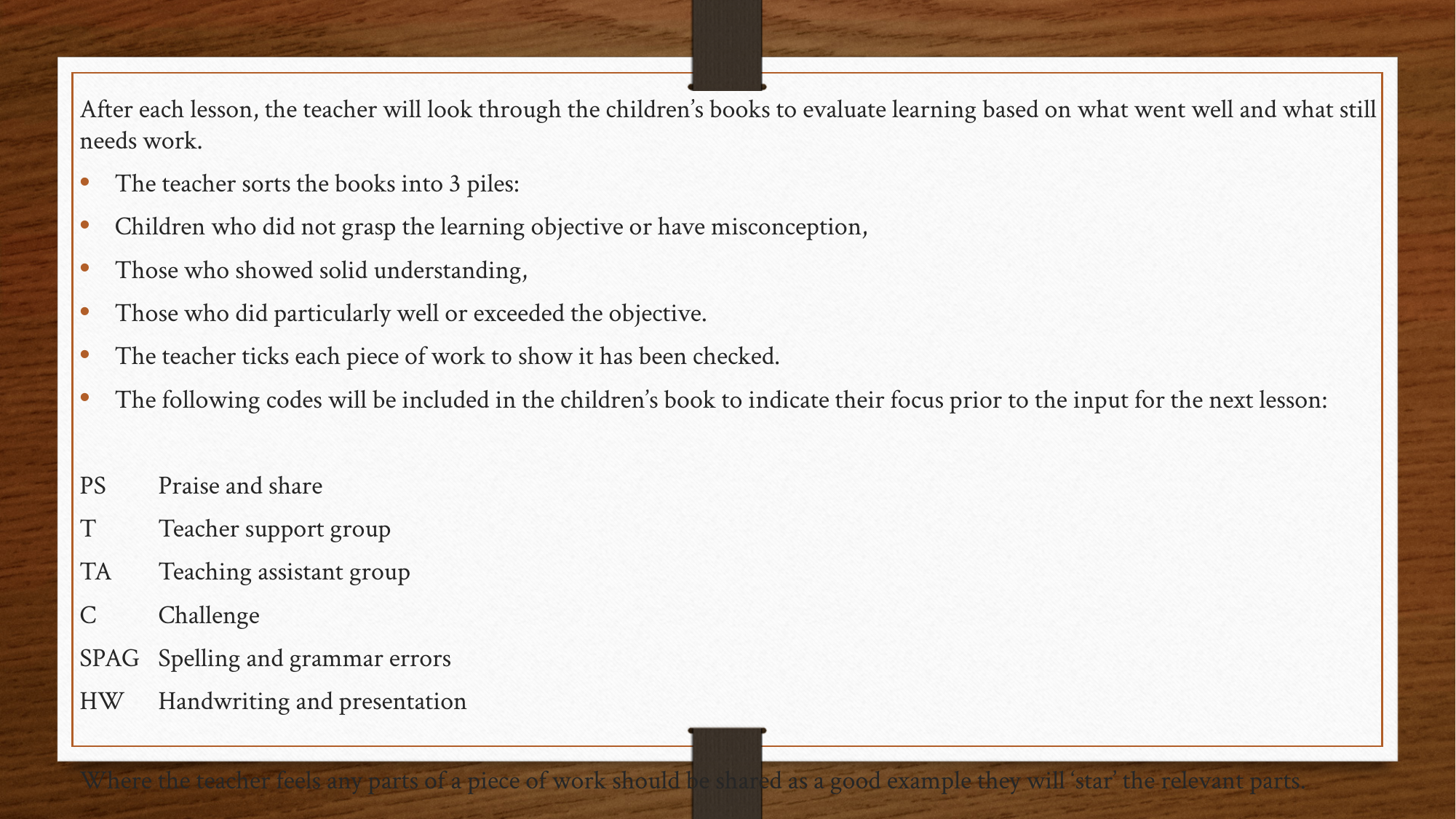

After each lesson, the teacher will look through the children’s books to evaluate learning based on what went well and what still needs work.
The teacher sorts the books into 3 piles:
Children who did not grasp the learning objective or have misconception,
Those who showed solid understanding,
Those who did particularly well or exceeded the objective.
The teacher ticks each piece of work to show it has been checked.
The following codes will be included in the children’s book to indicate their focus prior to the input for the next lesson:

PS	Praise and share
T	Teacher support group
TA	Teaching assistant group
C	Challenge
SPAG	Spelling and grammar errors
HW	Handwriting and presentation

Where the teacher feels any parts of a piece of work should be shared as a good example they will ‘star’ the relevant parts.